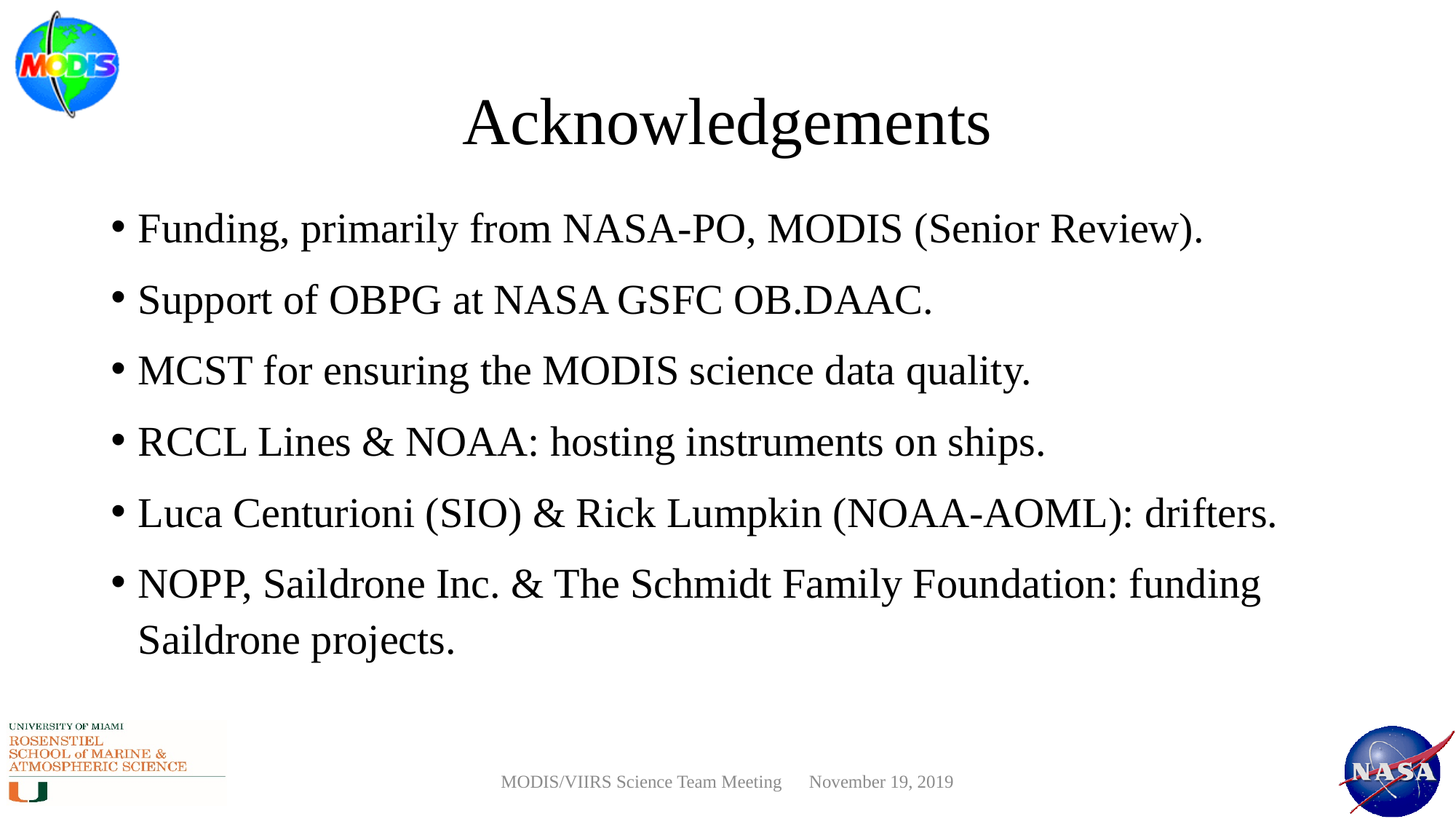

# Acknowledgements
Funding, primarily from NASA-PO, MODIS (Senior Review).
Support of OBPG at NASA GSFC OB.DAAC.
MCST for ensuring the MODIS science data quality.
RCCL Lines & NOAA: hosting instruments on ships.
Luca Centurioni (SIO) & Rick Lumpkin (NOAA-AOML): drifters.
NOPP, Saildrone Inc. & The Schmidt Family Foundation: funding Saildrone projects.
MODIS/VIIRS Science Team Meeting      November 19, 2019